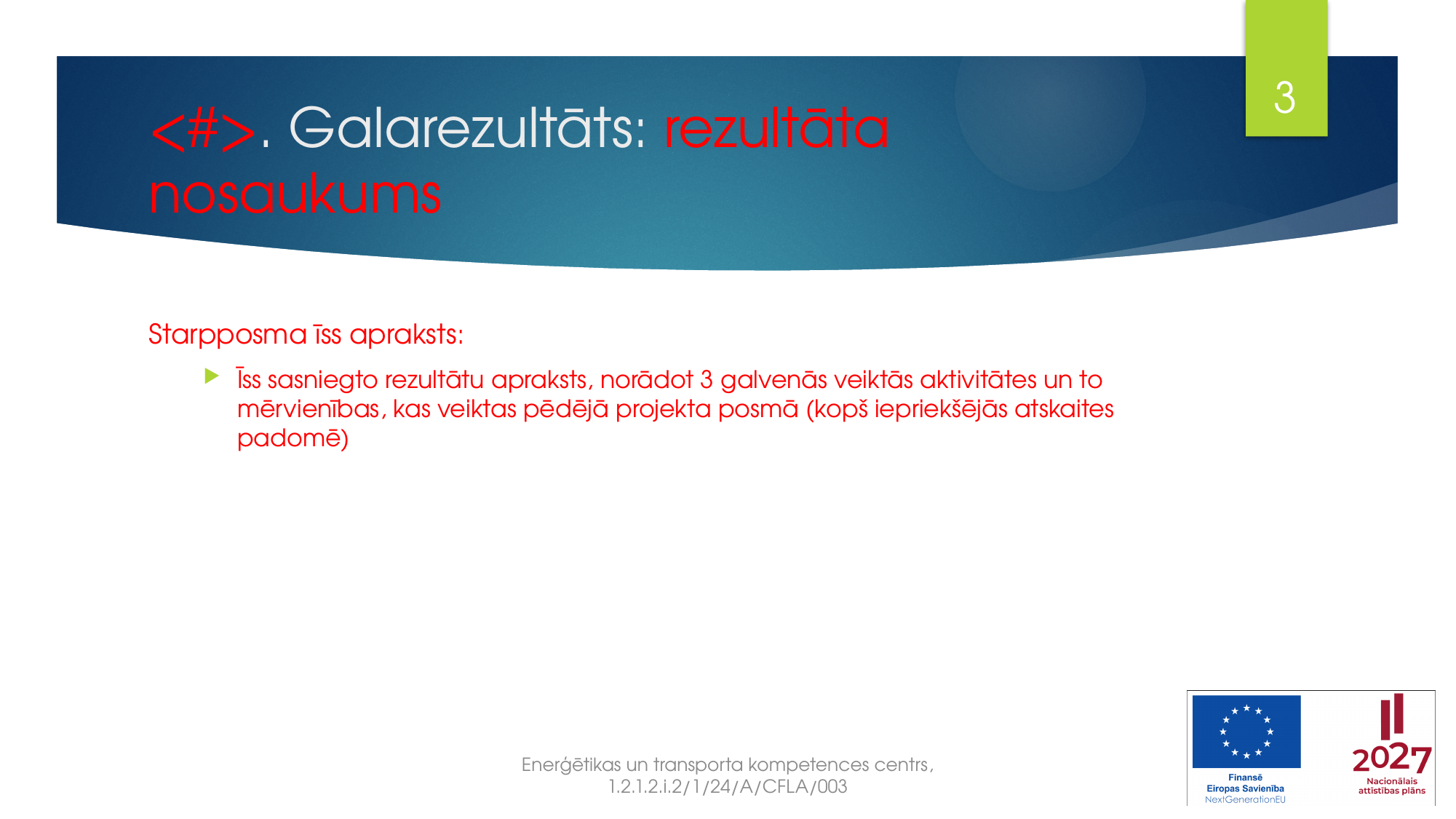

3
# <#>. Galarezultāts: rezultāta nosaukums
Starpposma īss apraksts:
Īss sasniegto rezultātu apraksts, norādot 3 galvenās veiktās aktivitātes un to mērvienības, kas veiktas pēdējā projekta posmā (kopš iepriekšējās atskaites padomē)

Enerģētikas un transporta kompetences centrs,
1.2.1.2.i.2/1/24/A/CFLA/003